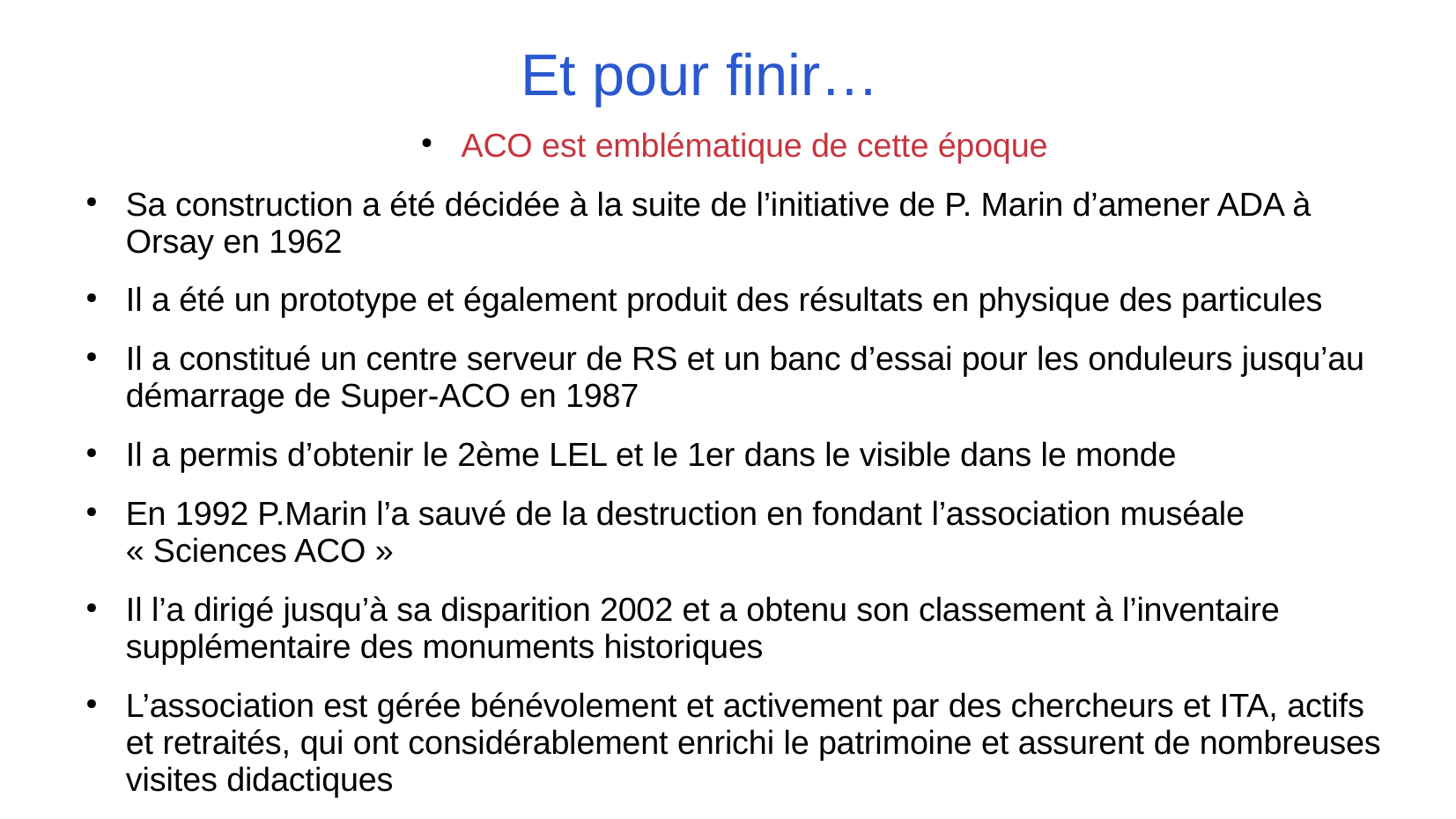

# Et pour finir…
ACO est emblématique de cette époque
Sa construction a été décidée à la suite de l’initiative de P. Marin d’amener ADA à Orsay en 1962
Il a été un prototype et également produit des résultats en physique des particules
Il a constitué un centre serveur de RS et un banc d’essai pour les onduleurs jusqu’au démarrage de Super-ACO en 1987
Il a permis d’obtenir le 2ème LEL et le 1er dans le visible dans le monde
En 1992 P.Marin l’a sauvé de la destruction en fondant l’association muséale « Sciences ACO »
Il l’a dirigé jusqu’à sa disparition 2002 et a obtenu son classement à l’inventaire supplémentaire des monuments historiques
L’association est gérée bénévolement et activement par des chercheurs et ITA, actifs et retraités, qui ont considérablement enrichi le patrimoine et assurent de nombreuses visites didactiques